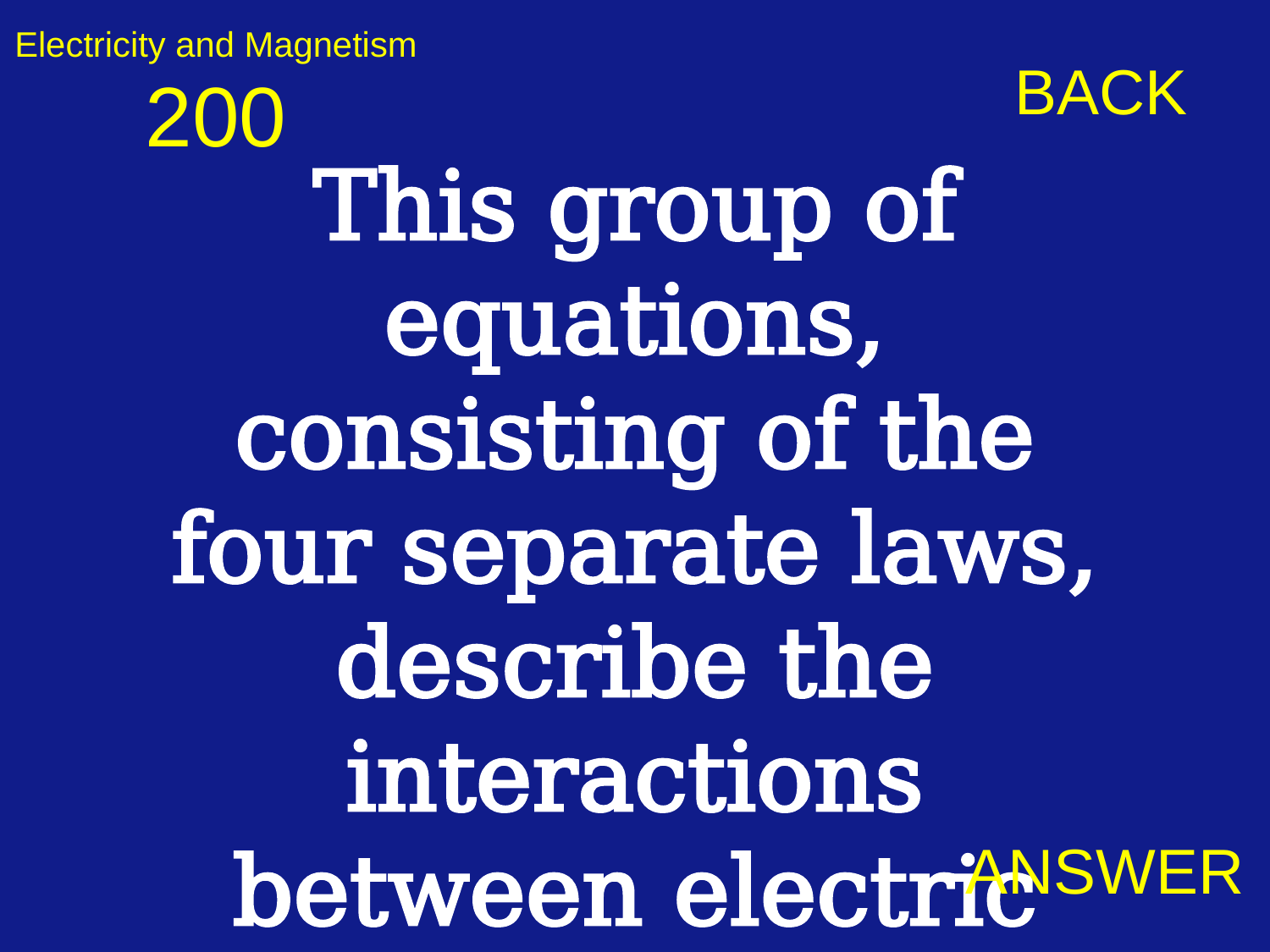

Electricity and Magnetism
BACK
200
This group of equations, consisting of the four separate laws, describe the interactions between electric and magnetic fields

ANSWER